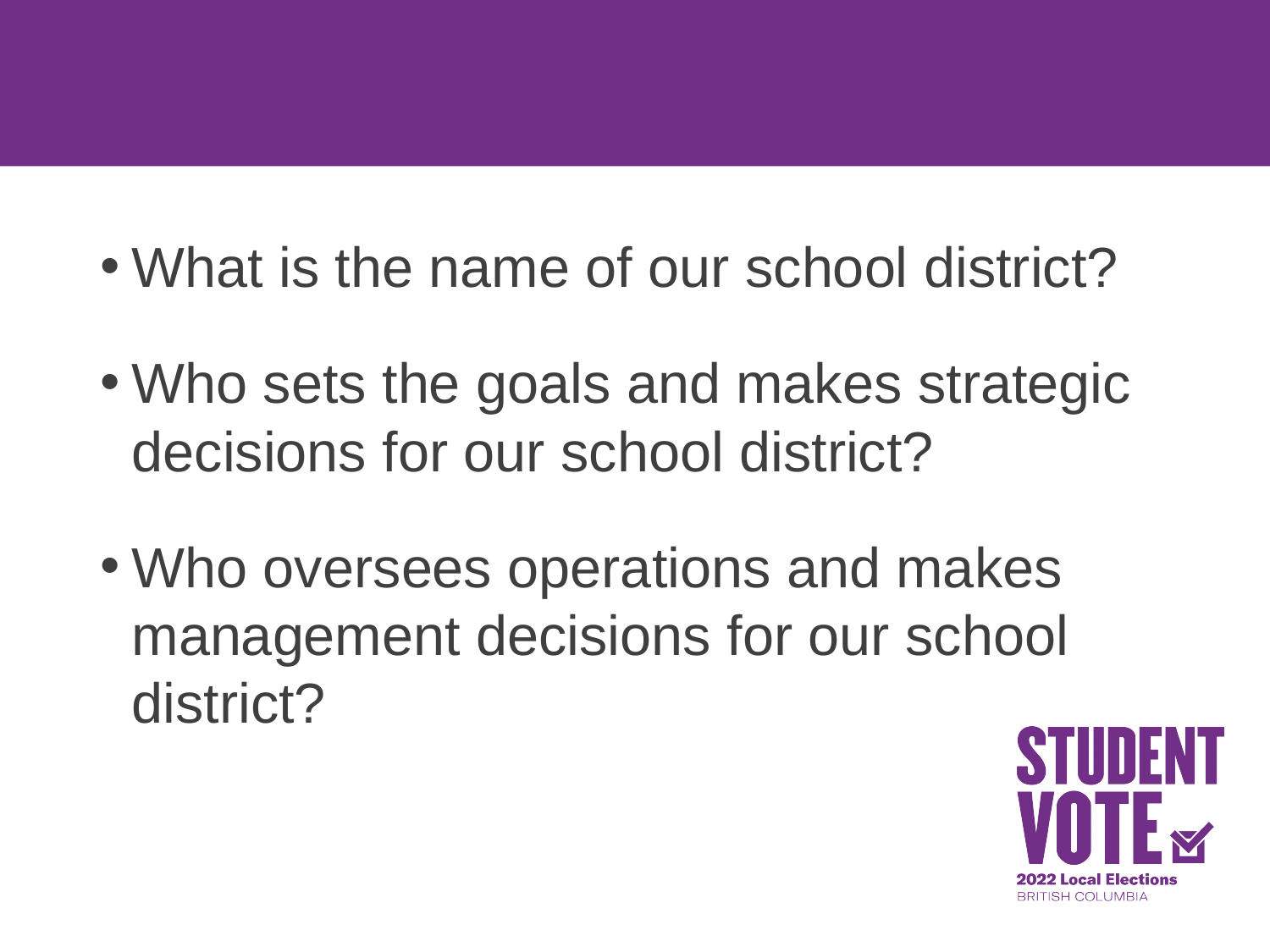

What is the name of our school district?

Who sets the goals and makes strategic decisions for our school district?

Who oversees operations and makes management decisions for our school district?